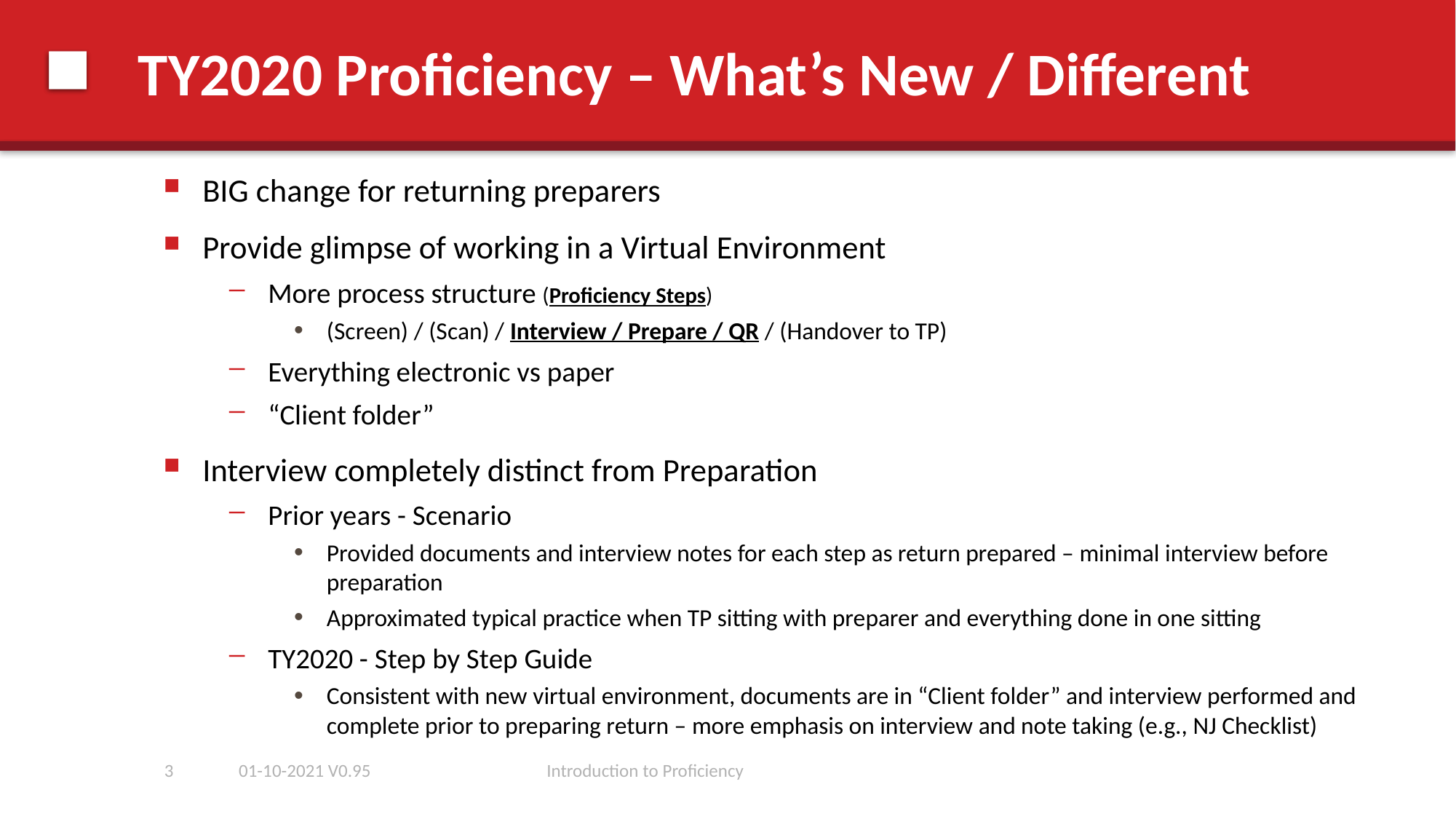

# TY2020 Proficiency – What’s New / Different
BIG change for returning preparers
Provide glimpse of working in a Virtual Environment
More process structure (Proficiency Steps)
(Screen) / (Scan) / Interview / Prepare / QR / (Handover to TP)
Everything electronic vs paper
“Client folder”
Interview completely distinct from Preparation
Prior years - Scenario
Provided documents and interview notes for each step as return prepared – minimal interview before preparation
Approximated typical practice when TP sitting with preparer and everything done in one sitting
TY2020 - Step by Step Guide
Consistent with new virtual environment, documents are in “Client folder” and interview performed and complete prior to preparing return – more emphasis on interview and note taking (e.g., NJ Checklist)

3
01-10-2021 V0.95
Introduction to Proficiency